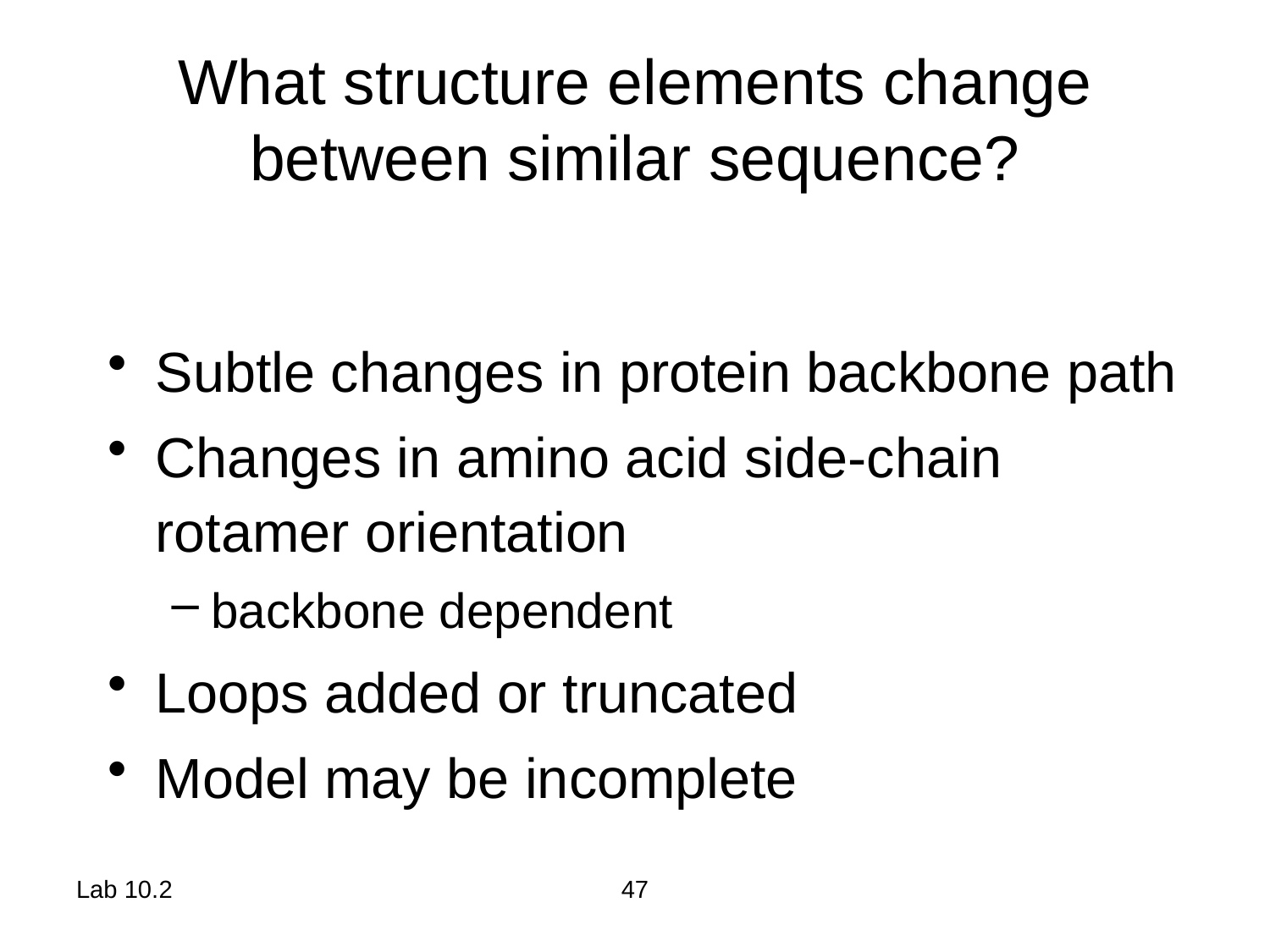

# What structure elements change between similar sequence?
Subtle changes in protein backbone path
Changes in amino acid side-chain rotamer orientation
backbone dependent
Loops added or truncated
Model may be incomplete
Lab 10.2
47